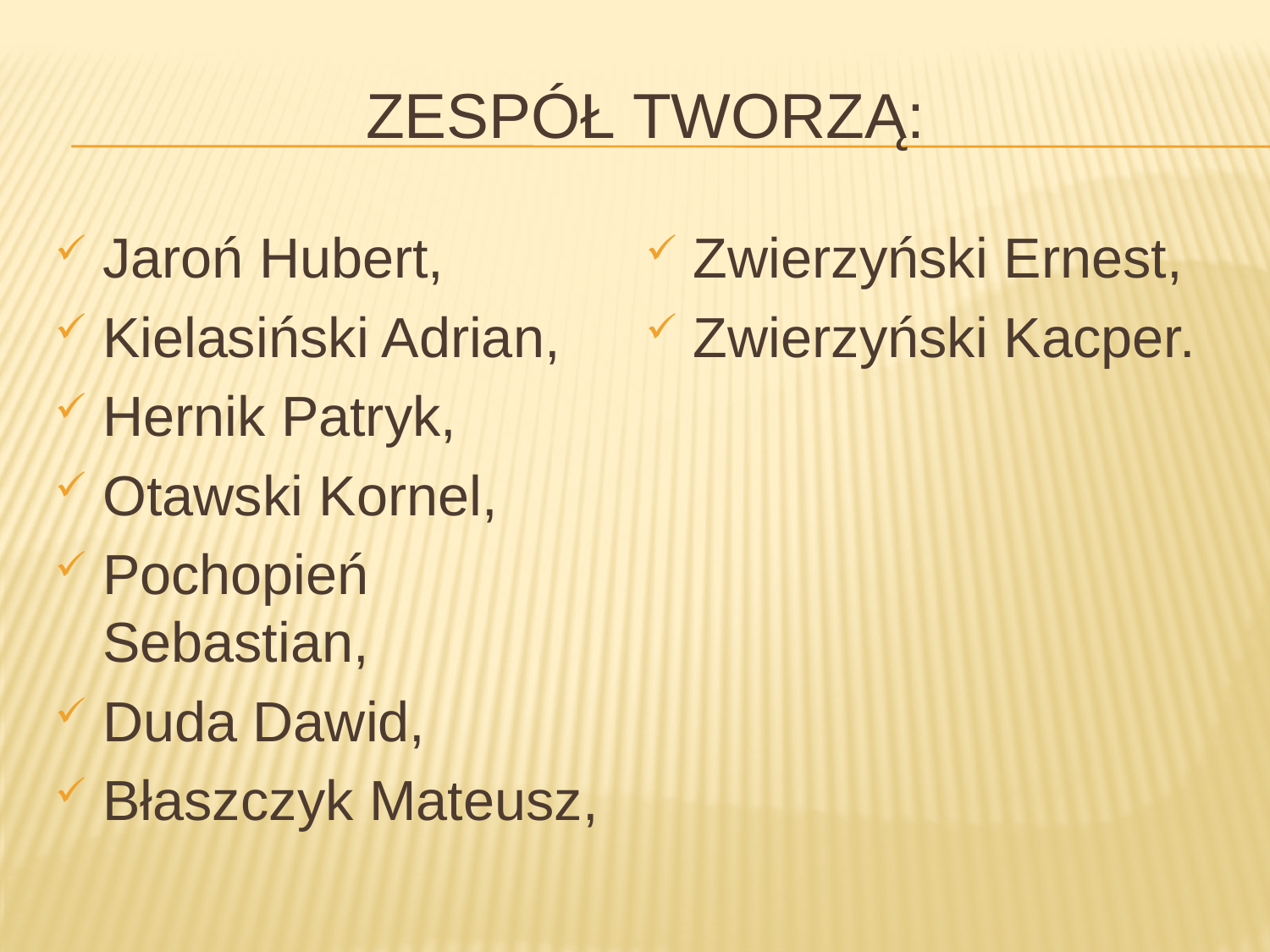

# Zespół Tworzą:
Jaroń Hubert,
Kielasiński Adrian,
Hernik Patryk,
Otawski Kornel,
Pochopień Sebastian,
Duda Dawid,
Błaszczyk Mateusz,
Zwierzyński Ernest,
Zwierzyński Kacper.